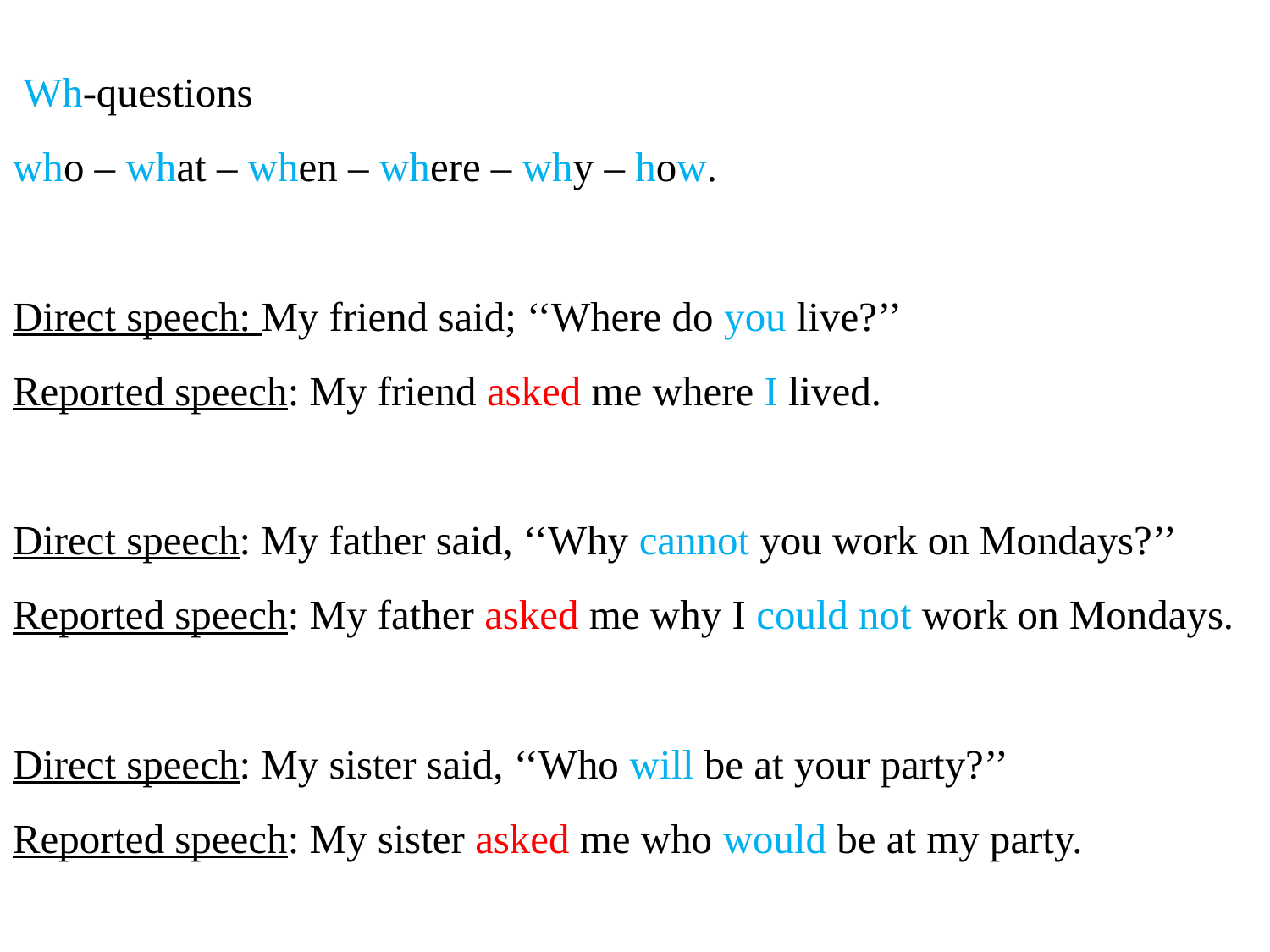

# Wh-questions who – what – when – where – why – how. Direct speech: My friend said; ‘‘Where do you live?’’ Reported speech: My friend asked me where I lived. Direct speech: My father said, ‘‘Why cannot you work on Mondays?’’ Reported speech: My father asked me why I could not work on Mondays. Direct speech: My sister said, ‘‘Who will be at your party?’’ Reported speech: My sister asked me who would be at my party.